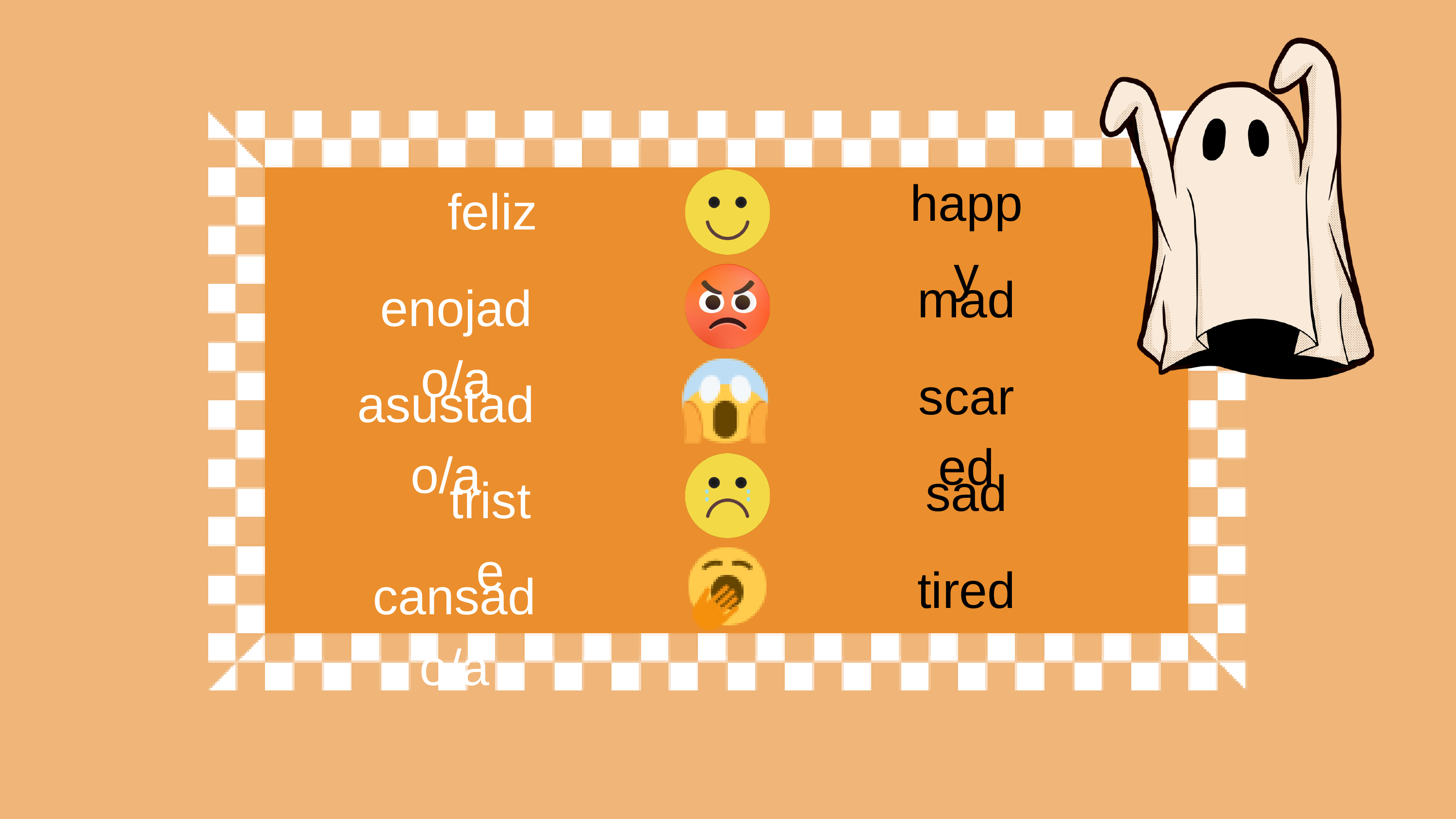

happy
feliz

mad
enojado/a
scared
asustado/a
sad
triste
tired
cansado/a